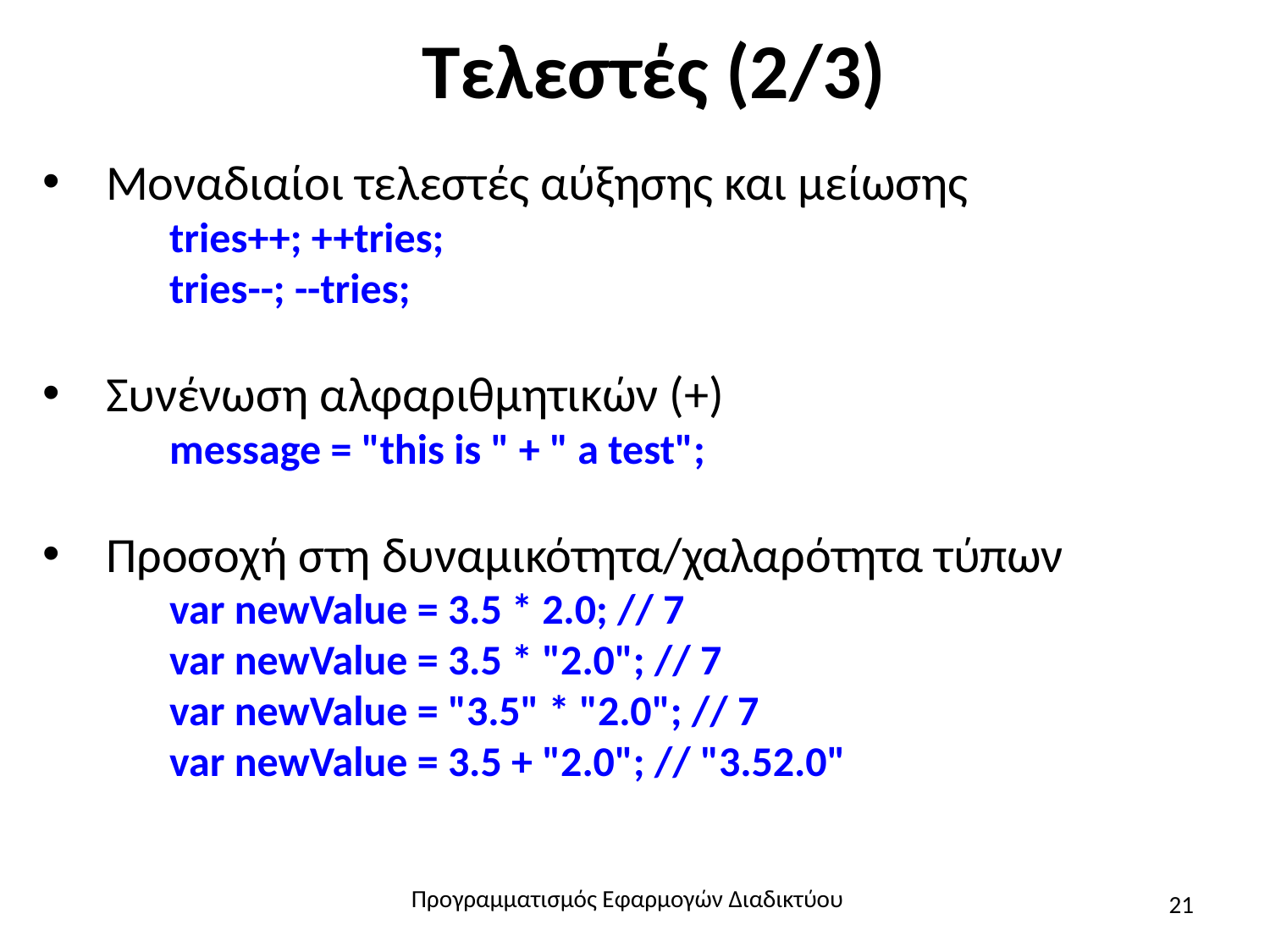

# Τελεστές (2/3)

Μοναδιαίοι τελεστές αύξησης και μείωσης
	tries++; ++tries;
	tries--; --tries;

Συνένωση αλφαριθμητικών (+)
	message = "this is " + " a test";

Προσοχή στη δυναμικότητα/χαλαρότητα τύπων
	var newValue = 3.5 * 2.0; // 7
	var newValue = 3.5 * "2.0"; // 7
	var newValue = "3.5" * "2.0"; // 7
	var newValue = 3.5 + "2.0"; // "3.52.0"

Προγραμματισμός Εφαρμογών Διαδικτύου
21